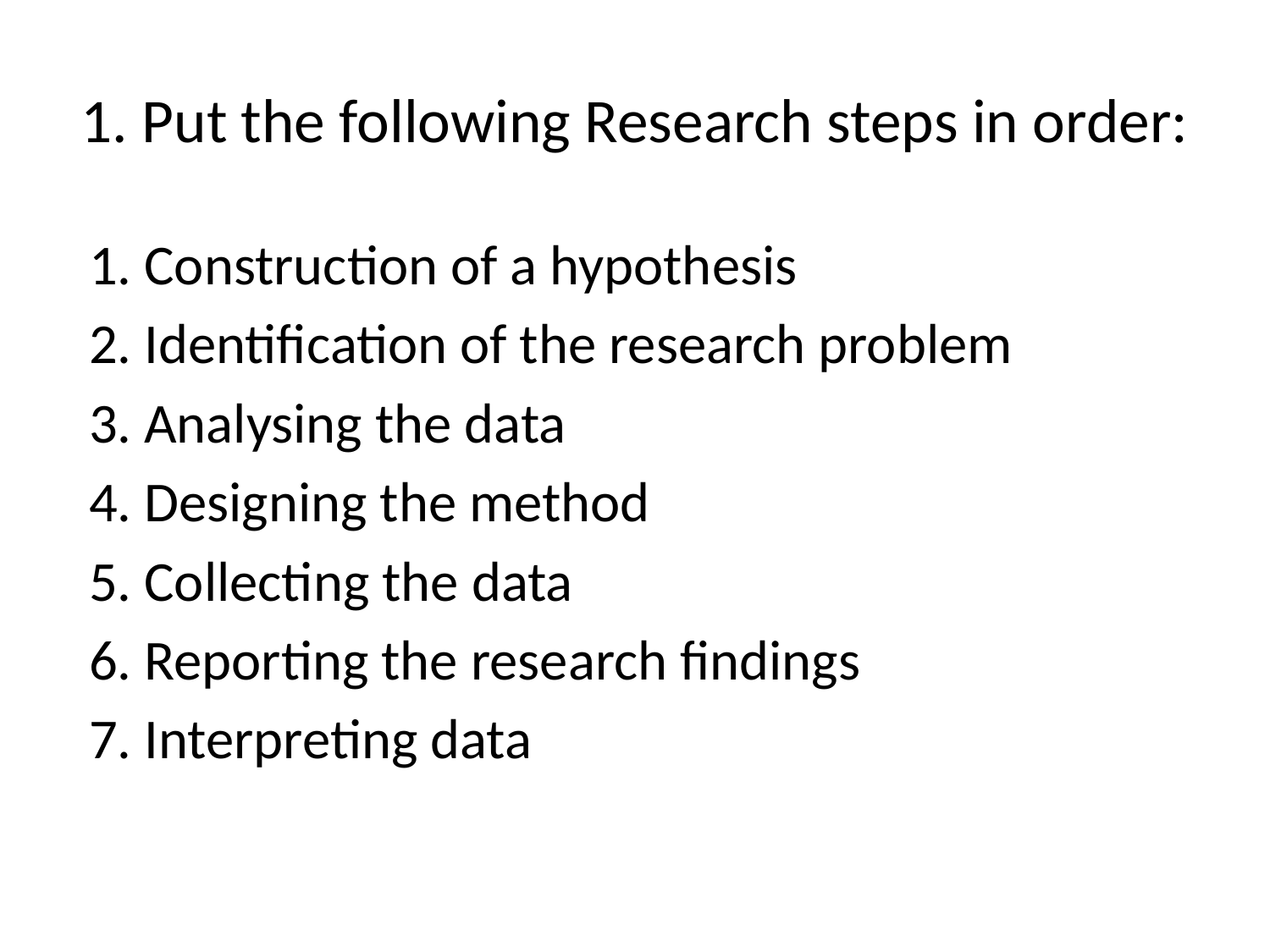

# 1. Put the following Research steps in order:
 1. Construction of a hypothesis
 2. Identification of the research problem
 3. Analysing the data
 4. Designing the method
 5. Collecting the data
 6. Reporting the research findings
 7. Interpreting data